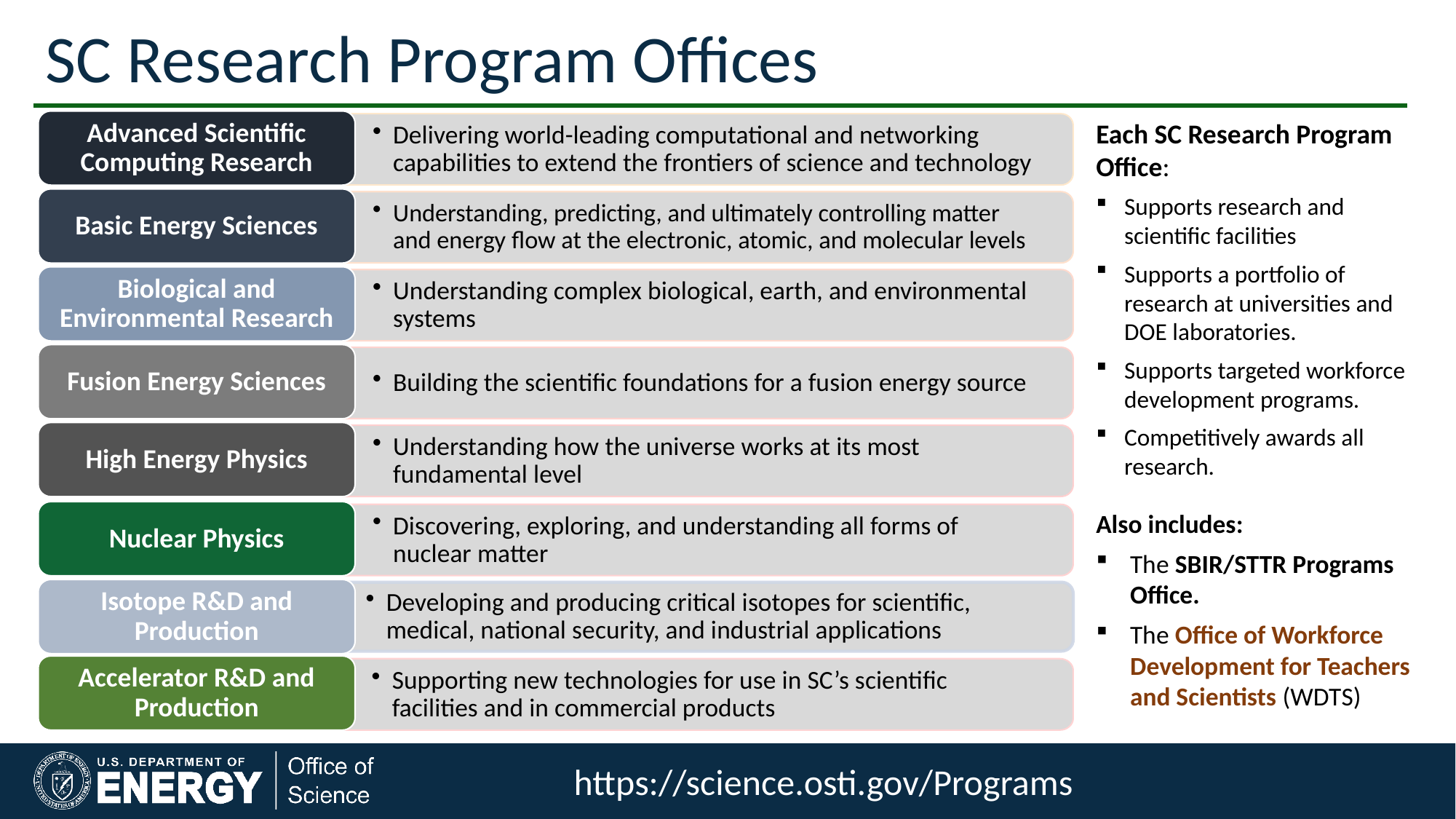

# SC Research Program Offices
Advanced Scientific Computing Research
Delivering world-leading computational and networking capabilities to extend the frontiers of science and technology
Basic Energy Sciences
Understanding, predicting, and ultimately controlling matter and energy flow at the electronic, atomic, and molecular levels
Biological and Environmental Research
Understanding complex biological, earth, and environmental systems
Fusion Energy Sciences
Building the scientific foundations for a fusion energy source
High Energy Physics
Understanding how the universe works at its most fundamental level
Nuclear Physics
Discovering, exploring, and understanding all forms of nuclear matter
Isotope R&D and Production
Developing and producing critical isotopes for scientific, medical, national security, and industrial applications
Accelerator R&D and Production
Supporting new technologies for use in SC’s scientific facilities and in commercial products
Each SC Research Program Office:
Supports research and scientific facilities
Supports a portfolio of research at universities and DOE laboratories.
Supports targeted workforce development programs.
Competitively awards all research.
Also includes:
The SBIR/STTR Programs Office.
The Office of Workforce Development for Teachers and Scientists (WDTS)

https://science.osti.gov/Programs